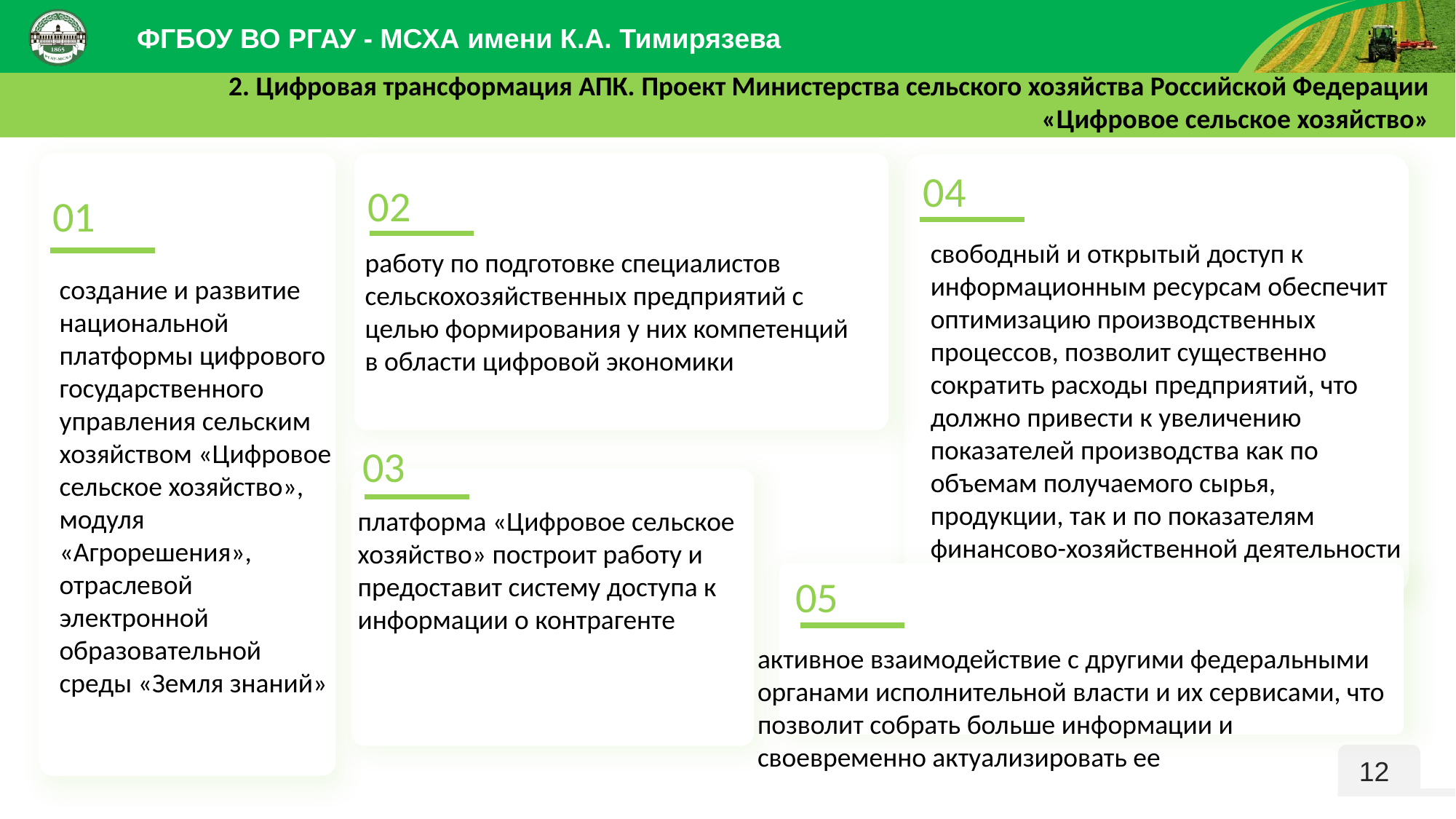

2. Цифровая трансформация АПК. Проект Министерства сельского хозяйства Российской Федерации «Цифровое сельское хозяйство»

04
02
01
свободный и открытый доступ к информационным ресурсам обеспечит оптимизацию производственных процессов, позволит существенно сократить расходы предприятий, что должно привести к увеличению показателей производства как по объемам получаемого сырья, продукции, так и по показателям финансово-хозяйственной деятельности
работу по подготовке специалистов сельскохозяйственных предприятий с целью формирования у них компетенций в области цифровой экономики
создание и развитие национальной платформы цифрового государственного управления сельским хозяйством «Цифровое сельское хозяйство», модуля «Агрорешения», отраслевой электронной образовательной среды «Земля знаний»
03

платформа «Цифровое сельское хозяйство» построит работу и предоставит систему доступа к информации о контрагенте

05
активное взаимодействие с другими федеральными органами исполнительной власти и их сервисами, что позволит собрать больше информации и своевременно актуализировать ее